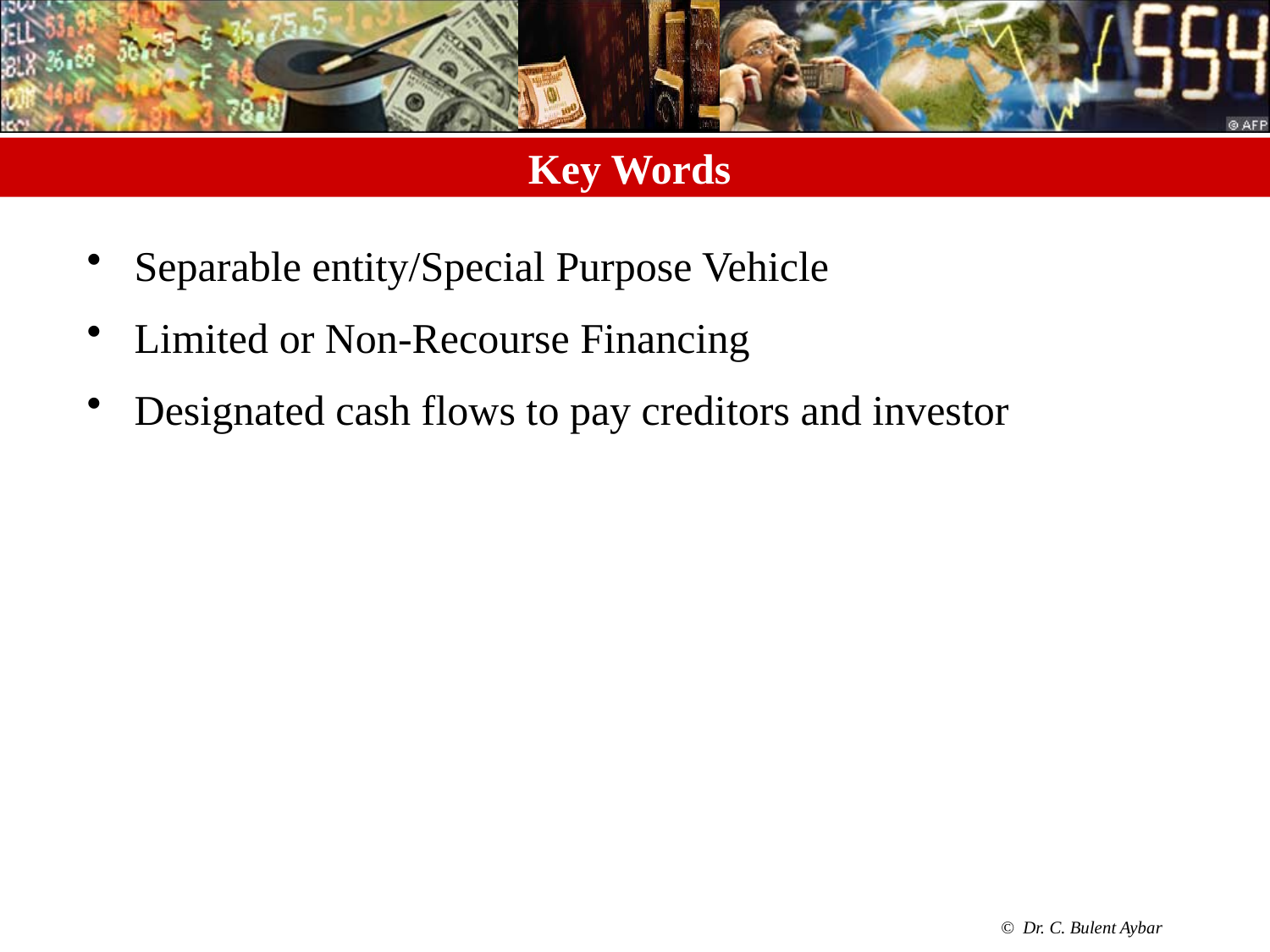

# Key Words
Separable entity/Special Purpose Vehicle
Limited or Non-Recourse Financing
Designated cash flows to pay creditors and investor